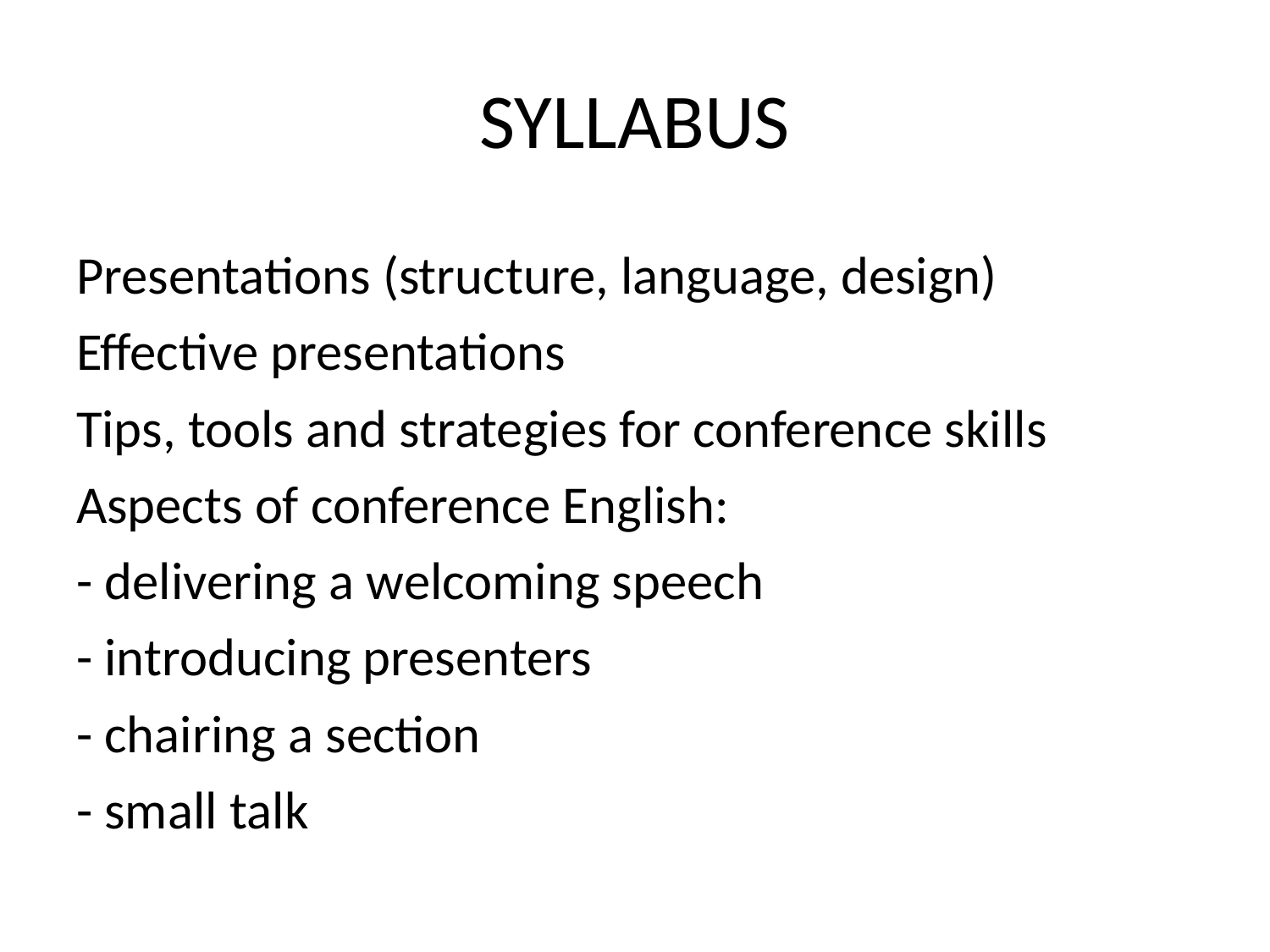

# SYLLABUS
Presentations (structure, language, design)
Effective presentations
Tips, tools and strategies for conference skills
Aspects of conference English:
- delivering a welcoming speech
- introducing presenters
- chairing a section
- small talk